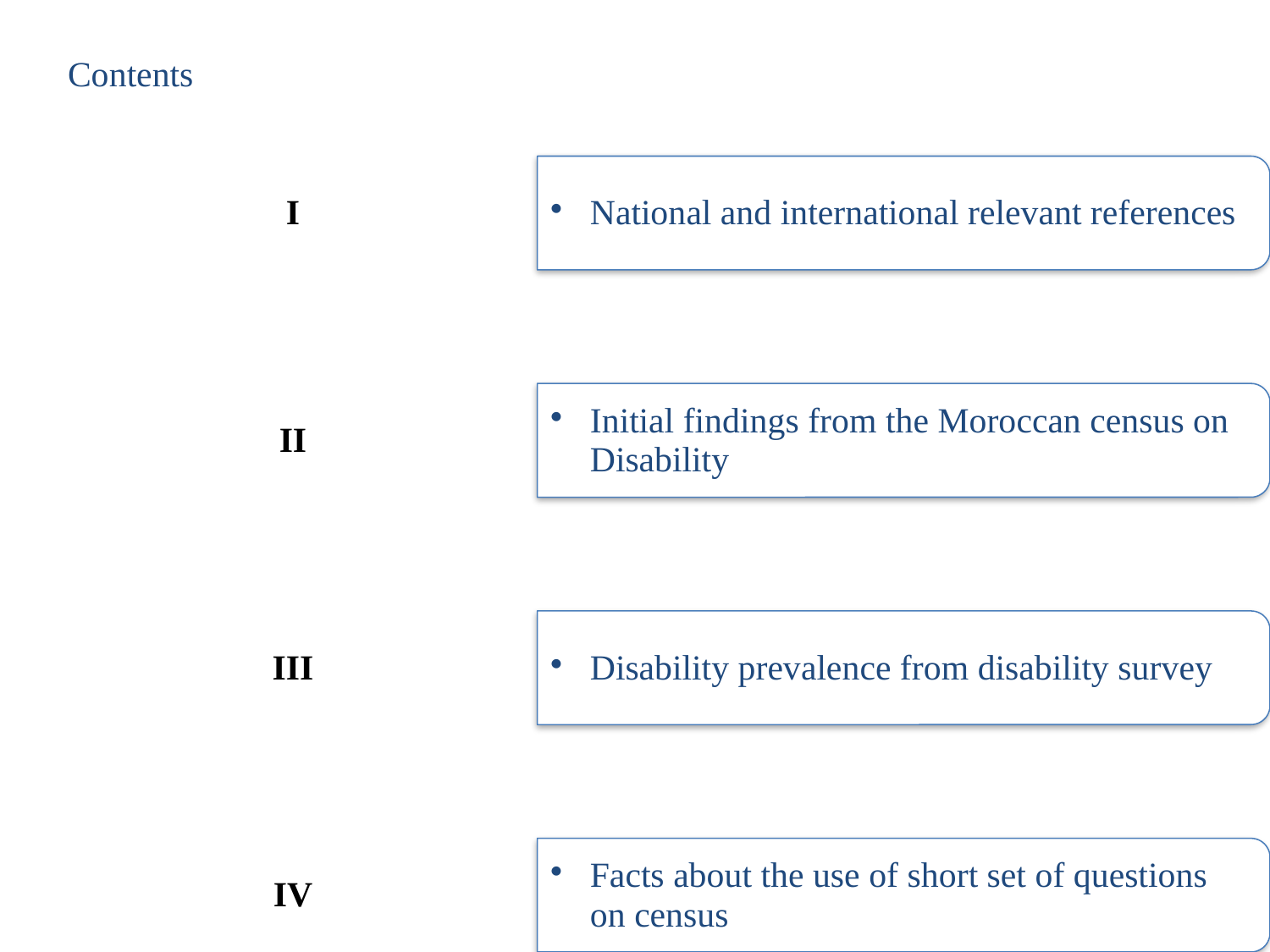

# Contents
I
National and international relevant references
II
Initial findings from the Moroccan census on Disability
III
Disability prevalence from disability survey
IV
Facts about the use of short set of questions on census